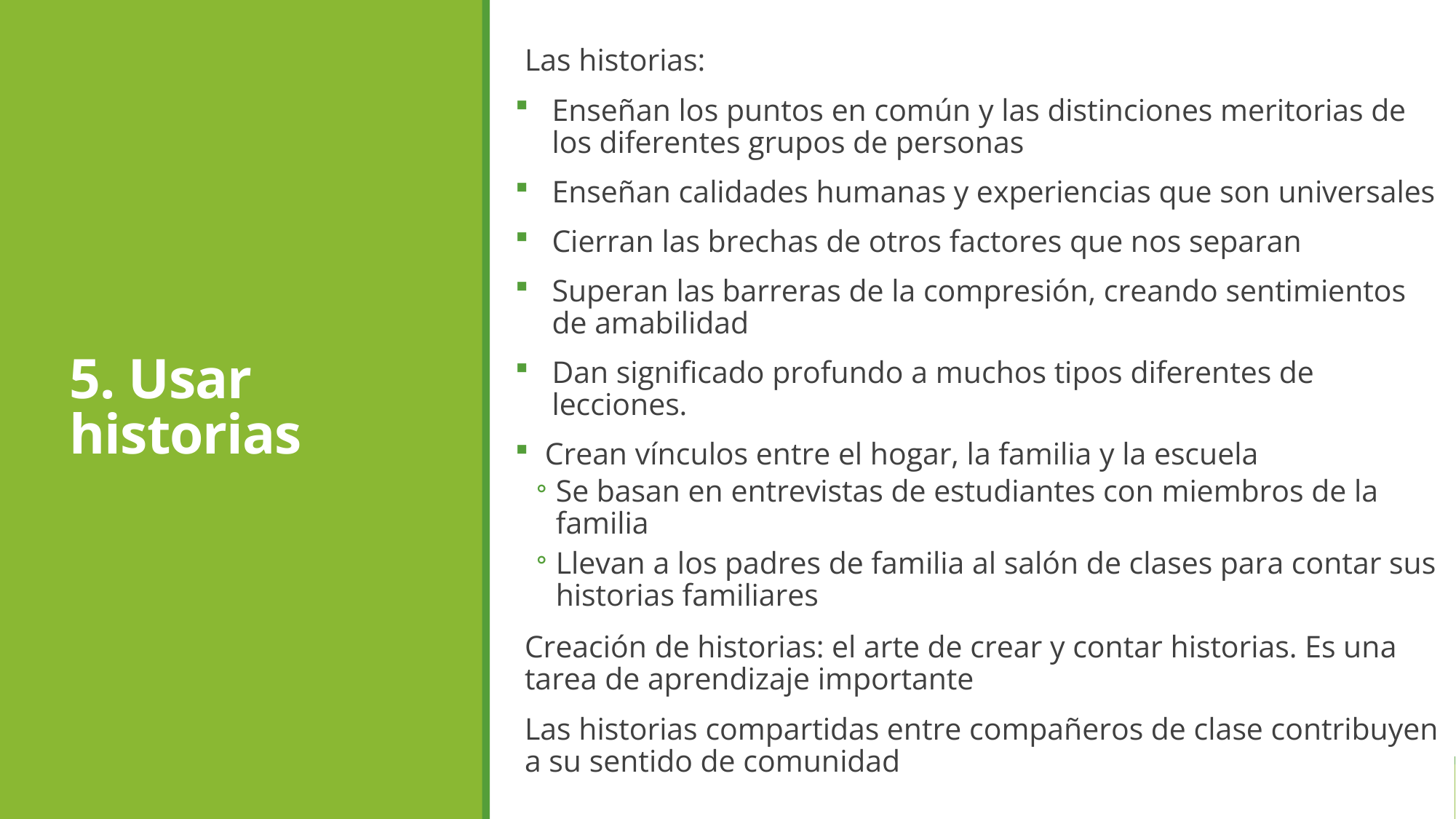

Las historias:
Enseñan los puntos en común y las distinciones meritorias de los diferentes grupos de personas
Enseñan calidades humanas y experiencias que son universales
Cierran las brechas de otros factores que nos separan
Superan las barreras de la compresión, creando sentimientos de amabilidad
Dan significado profundo a muchos tipos diferentes de lecciones.
Crean vínculos entre el hogar, la familia y la escuela
Se basan en entrevistas de estudiantes con miembros de la familia
Llevan a los padres de familia al salón de clases para contar sus historias familiares
Creación de historias: el arte de crear y contar historias. Es una tarea de aprendizaje importante
Las historias compartidas entre compañeros de clase contribuyen a su sentido de comunidad
# 5. Usar historias